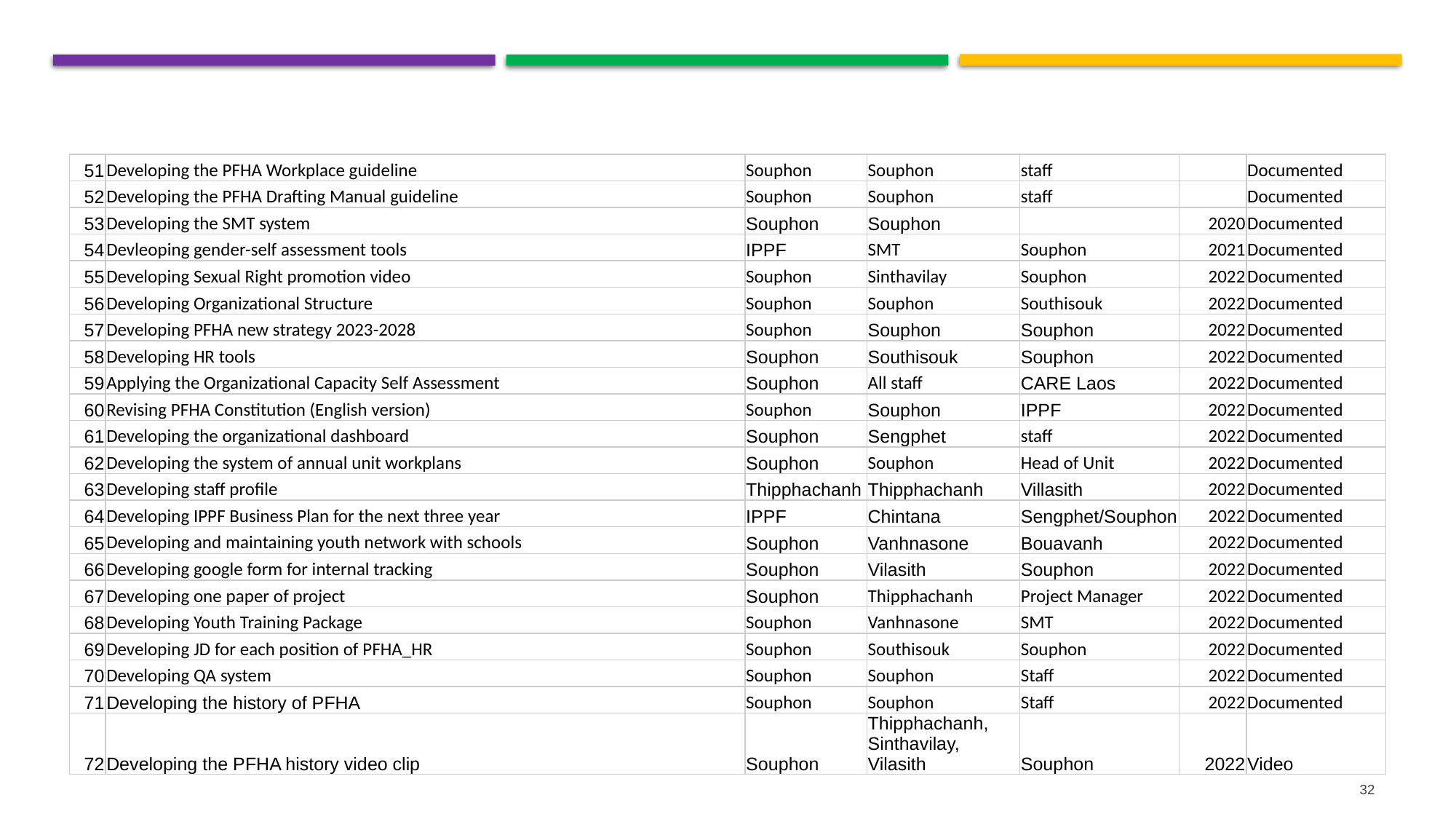

#
| 51 | Developing the PFHA Workplace guideline | Souphon | Souphon | staff |  | Documented |
| --- | --- | --- | --- | --- | --- | --- |
| 52 | Developing the PFHA Drafting Manual guideline | Souphon | Souphon | staff |  | Documented |
| 53 | Developing the SMT system | Souphon | Souphon |  | 2020 | Documented |
| 54 | Devleoping gender-self assessment tools | IPPF | SMT | Souphon | 2021 | Documented |
| 55 | Developing Sexual Right promotion video | Souphon | Sinthavilay | Souphon | 2022 | Documented |
| 56 | Developing Organizational Structure | Souphon | Souphon | Southisouk | 2022 | Documented |
| 57 | Developing PFHA new strategy 2023-2028 | Souphon | Souphon | Souphon | 2022 | Documented |
| 58 | Developing HR tools | Souphon | Southisouk | Souphon | 2022 | Documented |
| 59 | Applying the Organizational Capacity Self Assessment | Souphon | All staff | CARE Laos | 2022 | Documented |
| 60 | Revising PFHA Constitution (English version) | Souphon | Souphon | IPPF | 2022 | Documented |
| 61 | Developing the organizational dashboard | Souphon | Sengphet | staff | 2022 | Documented |
| 62 | Developing the system of annual unit workplans | Souphon | Souphon | Head of Unit | 2022 | Documented |
| 63 | Developing staff profile | Thipphachanh | Thipphachanh | Villasith | 2022 | Documented |
| 64 | Developing IPPF Business Plan for the next three year | IPPF | Chintana | Sengphet/Souphon | 2022 | Documented |
| 65 | Developing and maintaining youth network with schools | Souphon | Vanhnasone | Bouavanh | 2022 | Documented |
| 66 | Developing google form for internal tracking | Souphon | Vilasith | Souphon | 2022 | Documented |
| 67 | Developing one paper of project | Souphon | Thipphachanh | Project Manager | 2022 | Documented |
| 68 | Developing Youth Training Package | Souphon | Vanhnasone | SMT | 2022 | Documented |
| 69 | Developing JD for each position of PFHA\_HR | Souphon | Southisouk | Souphon | 2022 | Documented |
| 70 | Developing QA system | Souphon | Souphon | Staff | 2022 | Documented |
| 71 | Developing the history of PFHA | Souphon | Souphon | Staff | 2022 | Documented |
| 72 | Developing the PFHA history video clip | Souphon | Thipphachanh, Sinthavilay, Vilasith | Souphon | 2022 | Video |
32